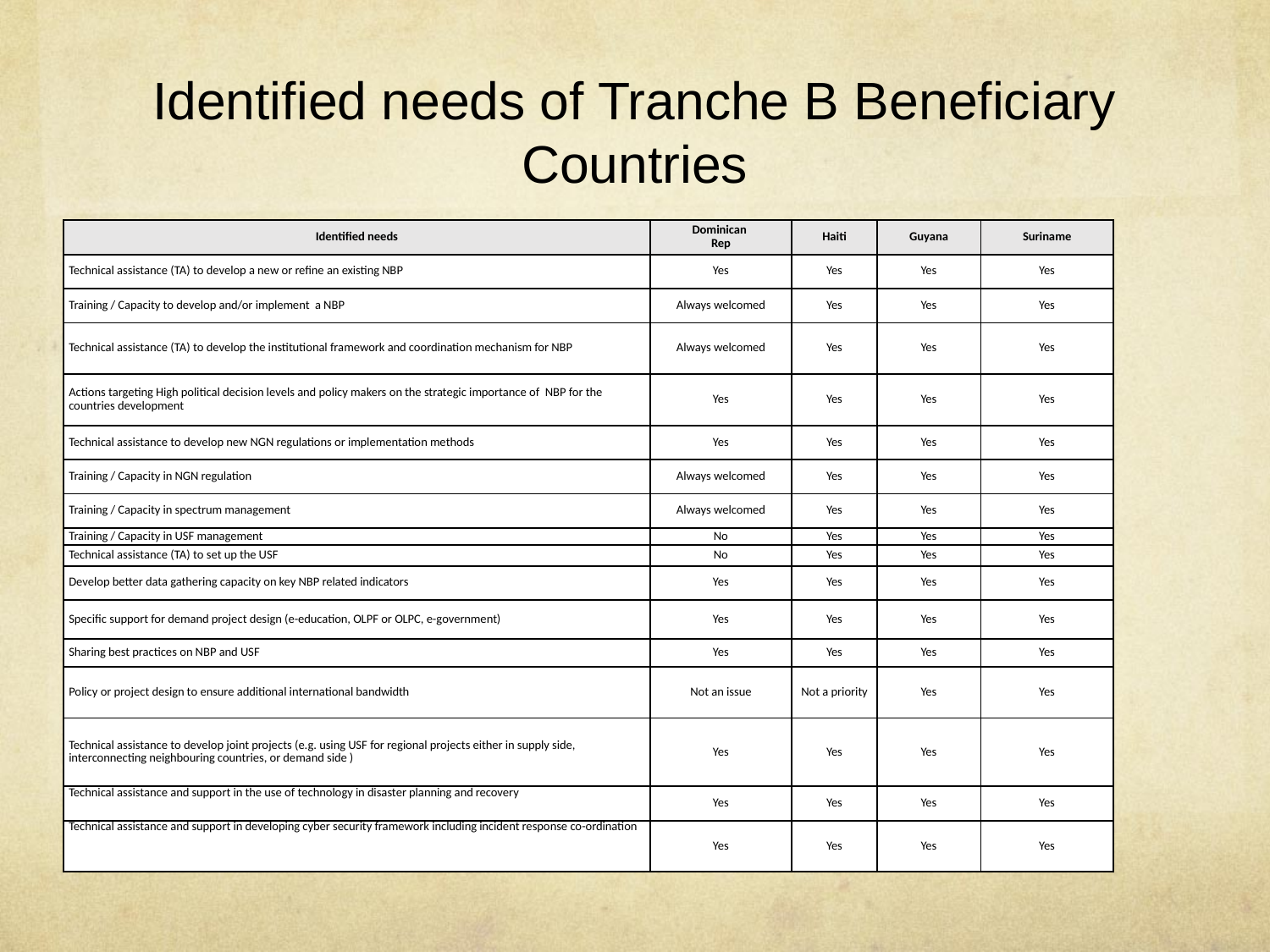

# Identified needs of Tranche B Beneficiary Countries
| Identified needs | Dominican Rep | Haiti | Guyana | Suriname |
| --- | --- | --- | --- | --- |
| Technical assistance (TA) to develop a new or refine an existing NBP | Yes | Yes | Yes | Yes |
| Training / Capacity to develop and/or implement a NBP | Always welcomed | Yes | Yes | Yes |
| Technical assistance (TA) to develop the institutional framework and coordination mechanism for NBP | Always welcomed | Yes | Yes | Yes |
| Actions targeting High political decision levels and policy makers on the strategic importance of NBP for the countries development | Yes | Yes | Yes | Yes |
| Technical assistance to develop new NGN regulations or implementation methods | Yes | Yes | Yes | Yes |
| Training / Capacity in NGN regulation | Always welcomed | Yes | Yes | Yes |
| Training / Capacity in spectrum management | Always welcomed | Yes | Yes | Yes |
| Training / Capacity in USF management | No | Yes | Yes | Yes |
| Technical assistance (TA) to set up the USF | No | Yes | Yes | Yes |
| Develop better data gathering capacity on key NBP related indicators | Yes | Yes | Yes | Yes |
| Specific support for demand project design (e-education, OLPF or OLPC, e-government) | Yes | Yes | Yes | Yes |
| Sharing best practices on NBP and USF | Yes | Yes | Yes | Yes |
| Policy or project design to ensure additional international bandwidth | Not an issue | Not a priority | Yes | Yes |
| Technical assistance to develop joint projects (e.g. using USF for regional projects either in supply side, interconnecting neighbouring countries, or demand side ) | Yes | Yes | Yes | Yes |
| Technical assistance and support in the use of technology in disaster planning and recovery | Yes | Yes | Yes | Yes |
| Technical assistance and support in developing cyber security framework including incident response co-ordination | Yes | Yes | Yes | Yes |